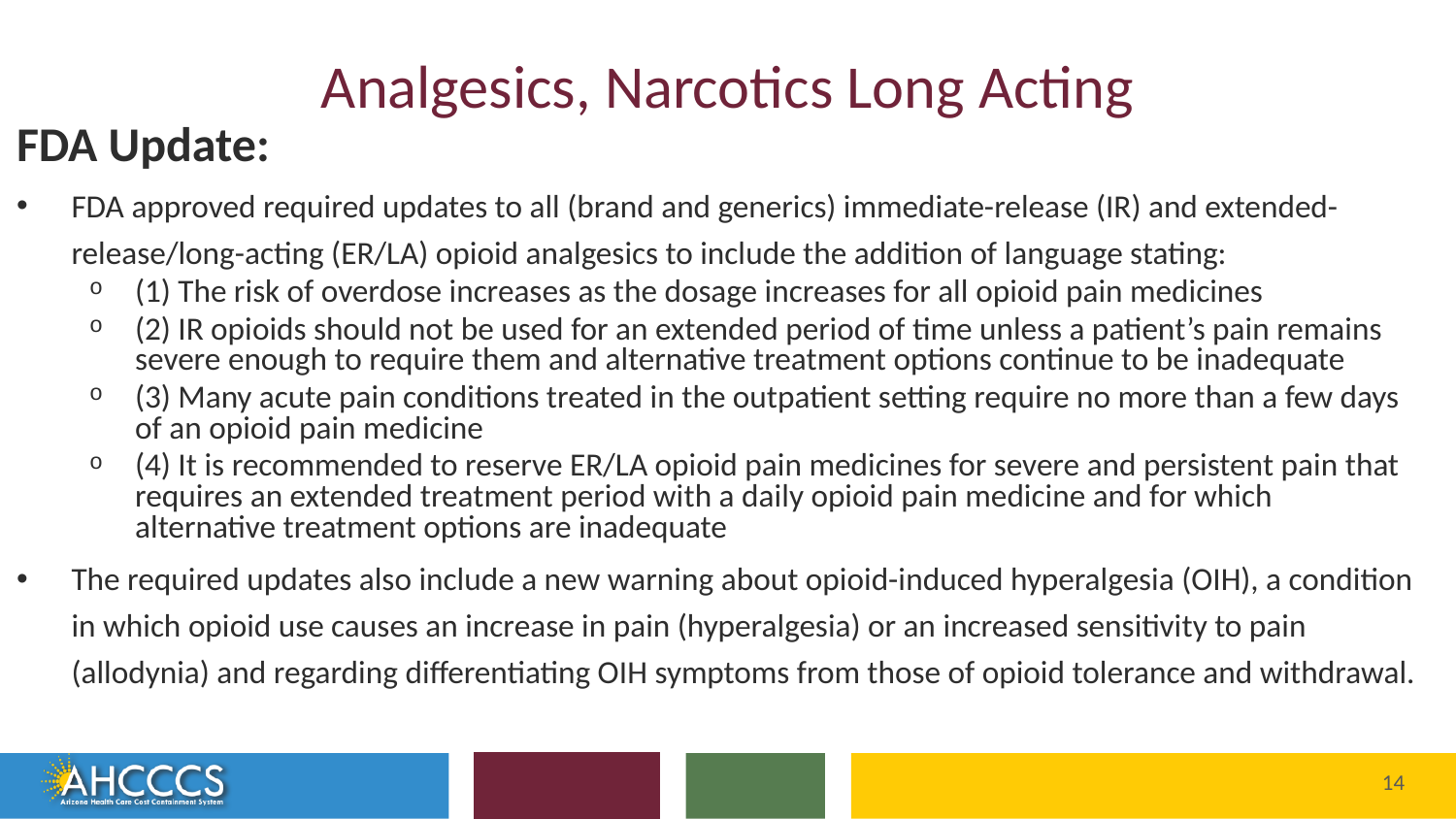

# Analgesics, Narcotics Long Acting
FDA Update:
FDA approved required updates to all (brand and generics) immediate-release (IR) and extended-release/long-acting (ER/LA) opioid analgesics to include the addition of language stating:
(1) The risk of overdose increases as the dosage increases for all opioid pain medicines
(2) IR opioids should not be used for an extended period of time unless a patient’s pain remains severe enough to require them and alternative treatment options continue to be inadequate
(3) Many acute pain conditions treated in the outpatient setting require no more than a few days of an opioid pain medicine
(4) It is recommended to reserve ER/LA opioid pain medicines for severe and persistent pain that requires an extended treatment period with a daily opioid pain medicine and for which alternative treatment options are inadequate
The required updates also include a new warning about opioid-induced hyperalgesia (OIH), a condition in which opioid use causes an increase in pain (hyperalgesia) or an increased sensitivity to pain (allodynia) and regarding differentiating OIH symptoms from those of opioid tolerance and withdrawal.